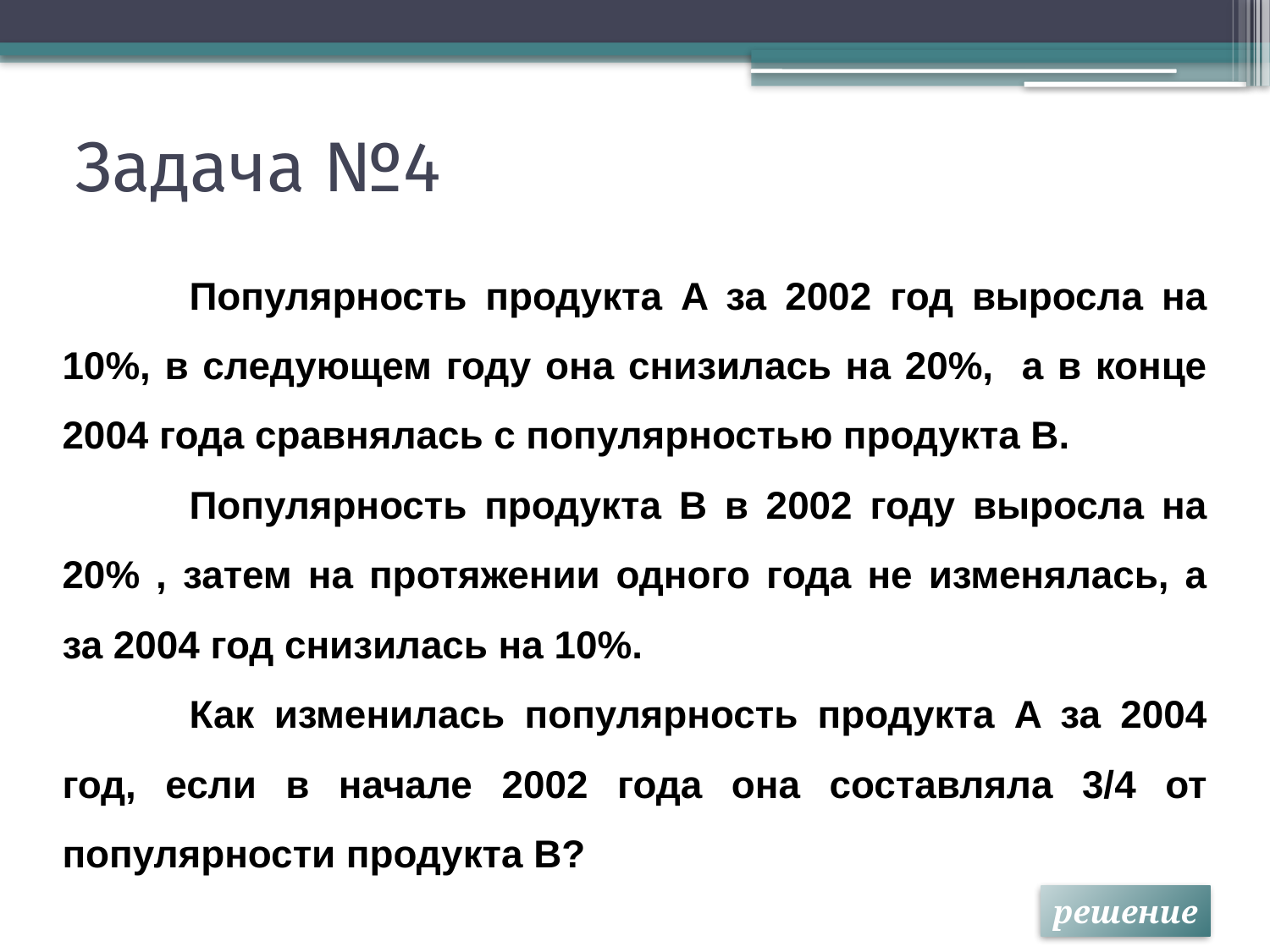

# Задача №4
	Популярность продукта A за 2002 год выросла на 10%, в следующем году она снизилась на 20%,  а в конце 2004 года сравнялась с популярностью продукта B.
	Популярность продукта B в 2002 году выросла на 20% , затем на протяжении одного года не изменялась, а за 2004 год снизилась на 10%.
	Как изменилась популярность продукта A за 2004 год, если в начале 2002 года она составляла 3/4 от популярности продукта B?
решение